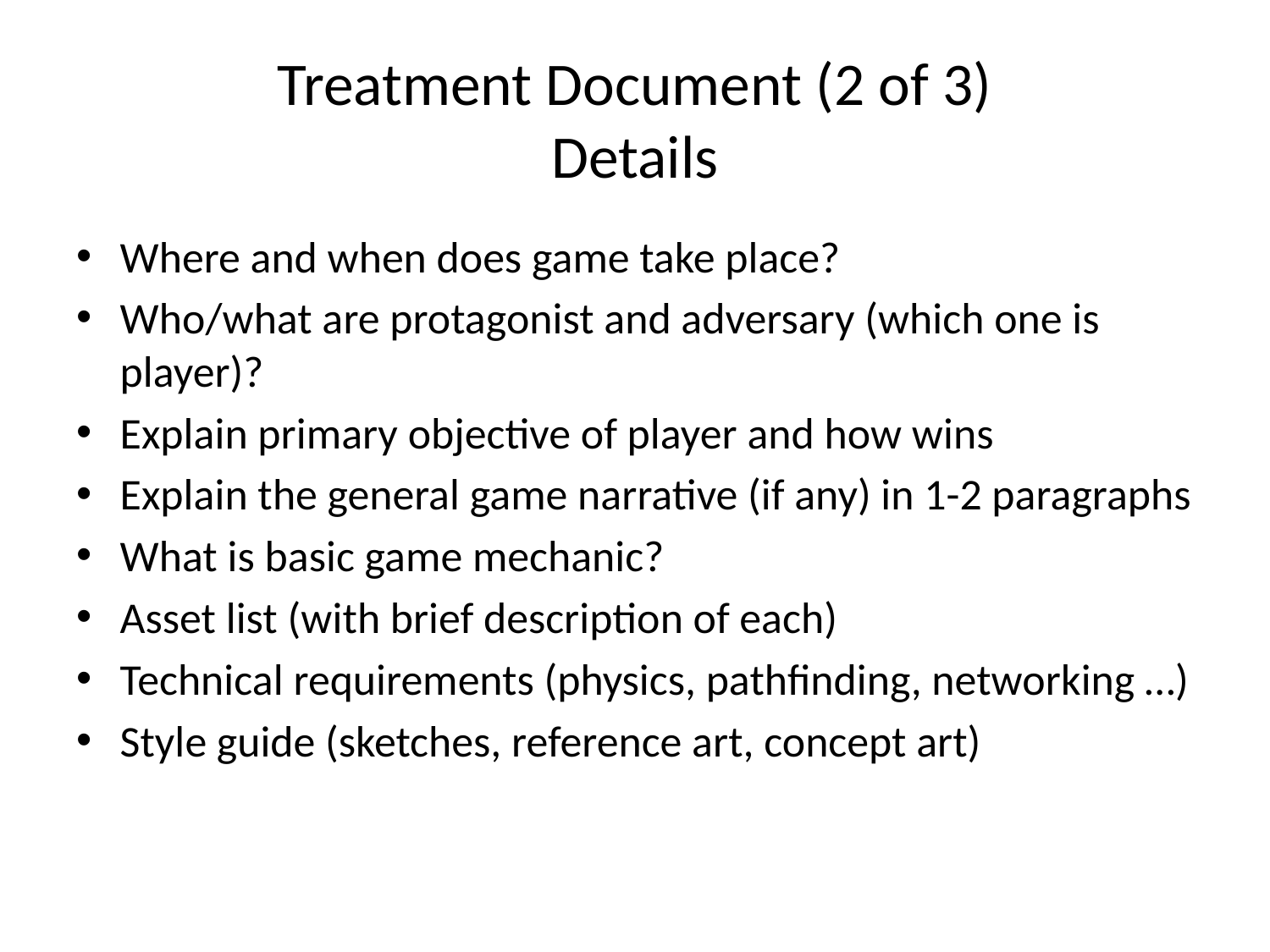

# Treatment Document (2 of 3) Details
Where and when does game take place?
Who/what are protagonist and adversary (which one is player)?
Explain primary objective of player and how wins
Explain the general game narrative (if any) in 1-2 paragraphs
What is basic game mechanic?
Asset list (with brief description of each)
Technical requirements (physics, pathfinding, networking …)
Style guide (sketches, reference art, concept art)